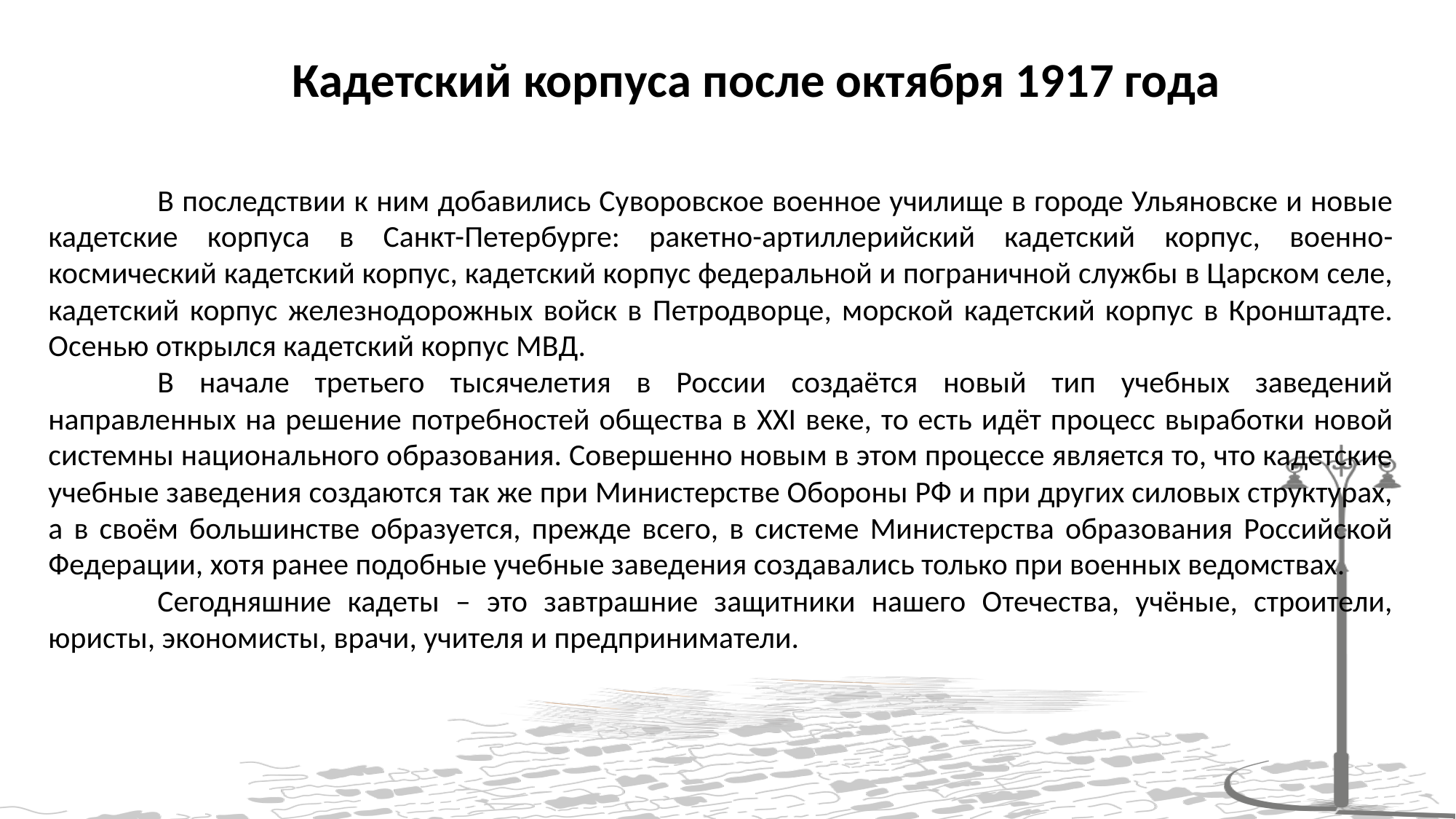

Кадетский корпуса после октября 1917 года
	В последствии к ним добавились Суворовское военное училище в городе Ульяновске и новые кадетские корпуса в Санкт-Петербурге: ракетно-артиллерийский кадетский корпус, военно-космический кадетский корпус, кадетский корпус федеральной и пограничной службы в Царском селе, кадетский корпус железнодорожных войск в Петродворце, морской кадетский корпус в Кронштадте. Осенью открылся кадетский корпус МВД.
	В начале третьего тысячелетия в России создаётся новый тип учебных заведений направленных на решение потребностей общества в XXI веке, то есть идёт процесс выработки новой системны национального образования. Совершенно новым в этом процессе является то, что кадетские учебные заведения создаются так же при Министерстве Обороны РФ и при других силовых структурах, а в своём большинстве образуется, прежде всего, в системе Министерства образования Российской Федерации, хотя ранее подобные учебные заведения создавались только при военных ведомствах.
	Сегодняшние кадеты – это завтрашние защитники нашего Отечества, учёные, строители, юристы, экономисты, врачи, учителя и предприниматели.